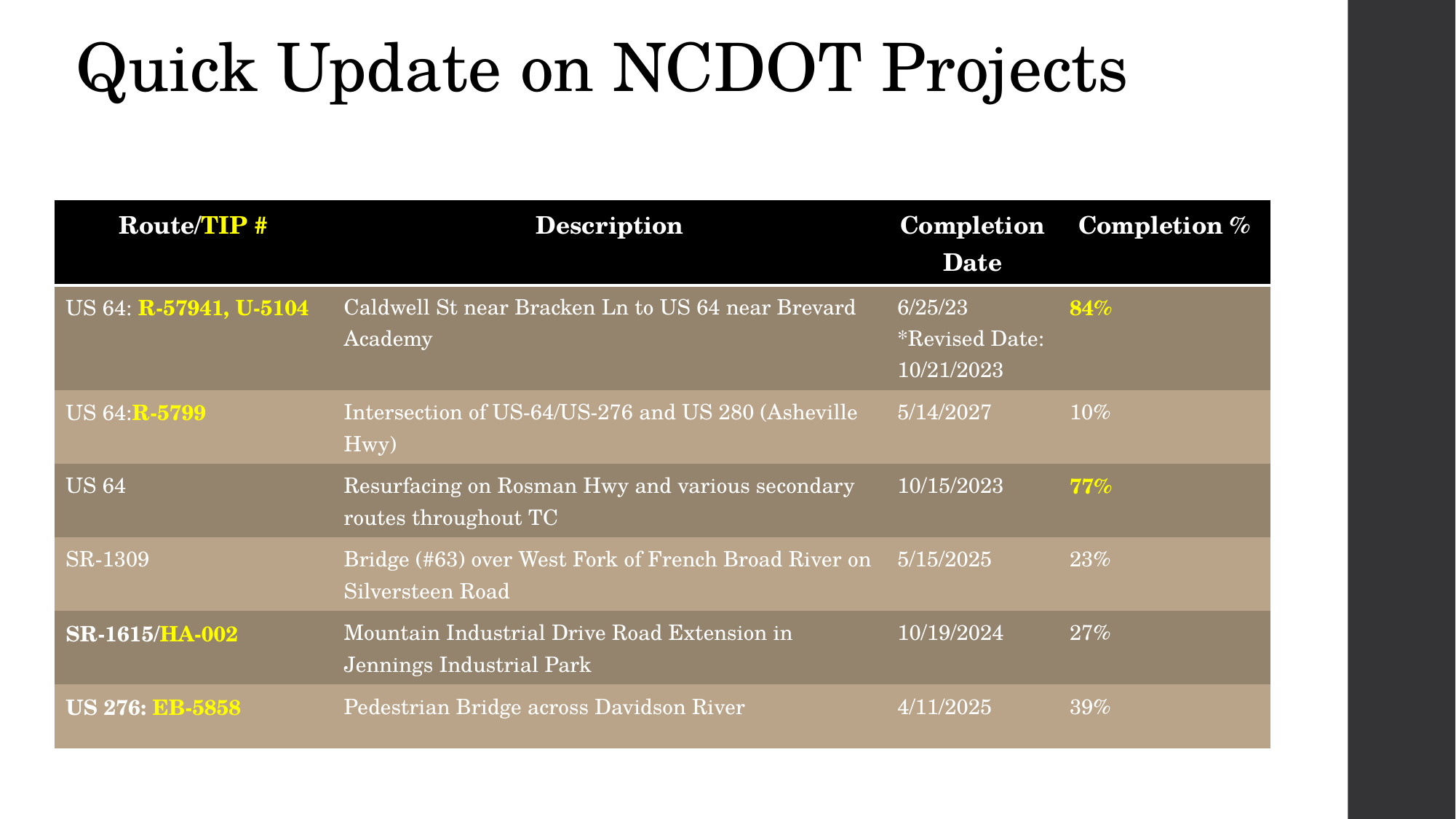

Quick Update on NCDOT Projects
| Route/TIP # | Description | Completion Date | Completion % |
| --- | --- | --- | --- |
| US 64: R-57941, U-5104 | Caldwell St near Bracken Ln to US 64 near Brevard Academy | 6/25/23 \*Revised Date: 10/21/2023 | 84% |
| US 64:R-5799 | Intersection of US-64/US-276 and US 280 (Asheville Hwy) | 5/14/2027 | 10% |
| US 64 | Resurfacing on Rosman Hwy and various secondary routes throughout TC | 10/15/2023 | 77% |
| SR-1309 | Bridge (#63) over West Fork of French Broad River on Silversteen Road | 5/15/2025 | 23% |
| SR-1615/HA-002 | Mountain Industrial Drive Road Extension in Jennings Industrial Park | 10/19/2024 | 27% |
| US 276: EB-5858 | Pedestrian Bridge across Davidson River | 4/11/2025 | 39% |